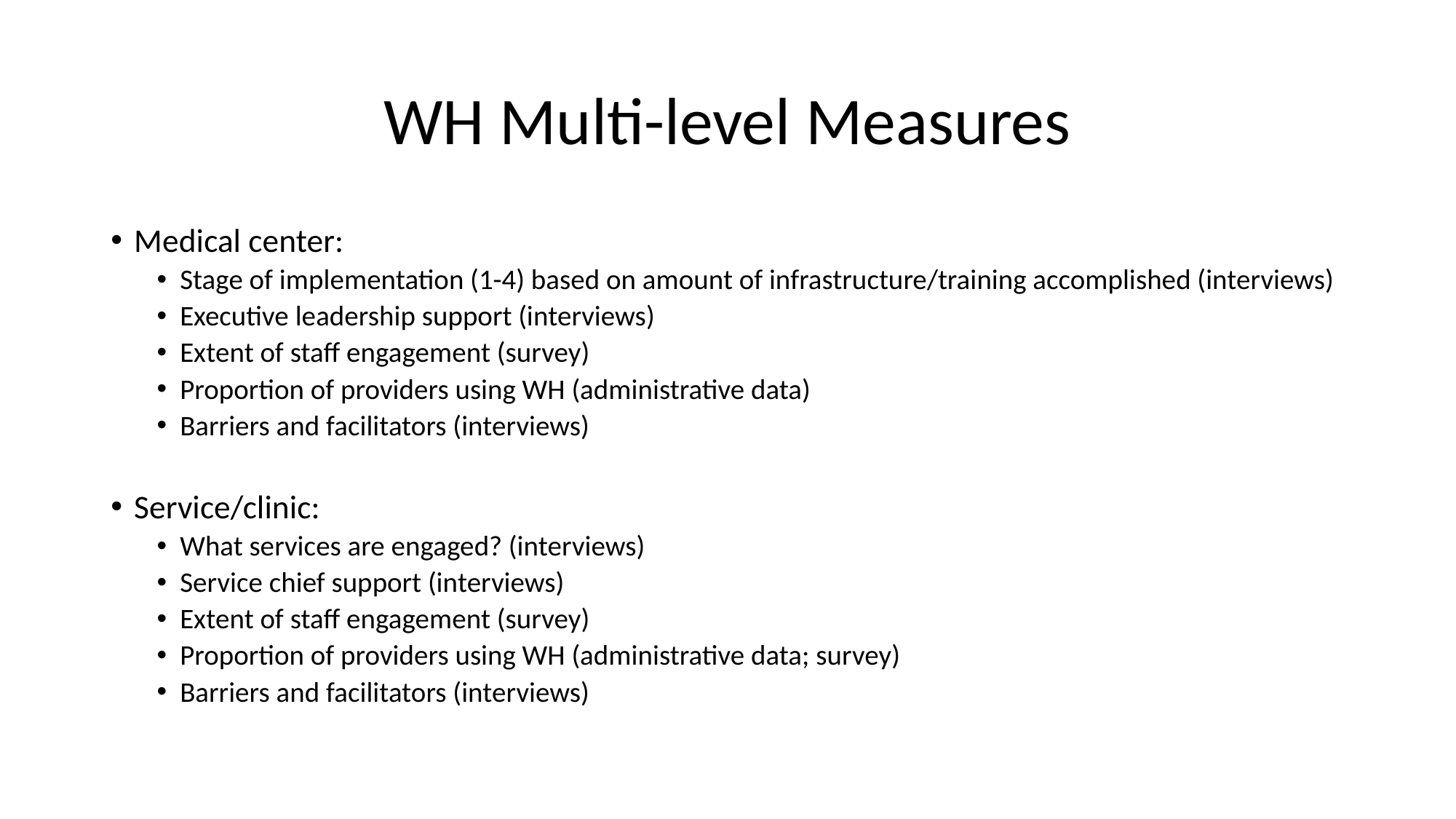

# WH Multi-level Measures
Medical center:
Stage of implementation (1-4) based on amount of infrastructure/training accomplished (interviews)
Executive leadership support (interviews)
Extent of staff engagement (survey)
Proportion of providers using WH (administrative data)
Barriers and facilitators (interviews)

Service/clinic:
What services are engaged? (interviews)
Service chief support (interviews)
Extent of staff engagement (survey)
Proportion of providers using WH (administrative data; survey)
Barriers and facilitators (interviews)